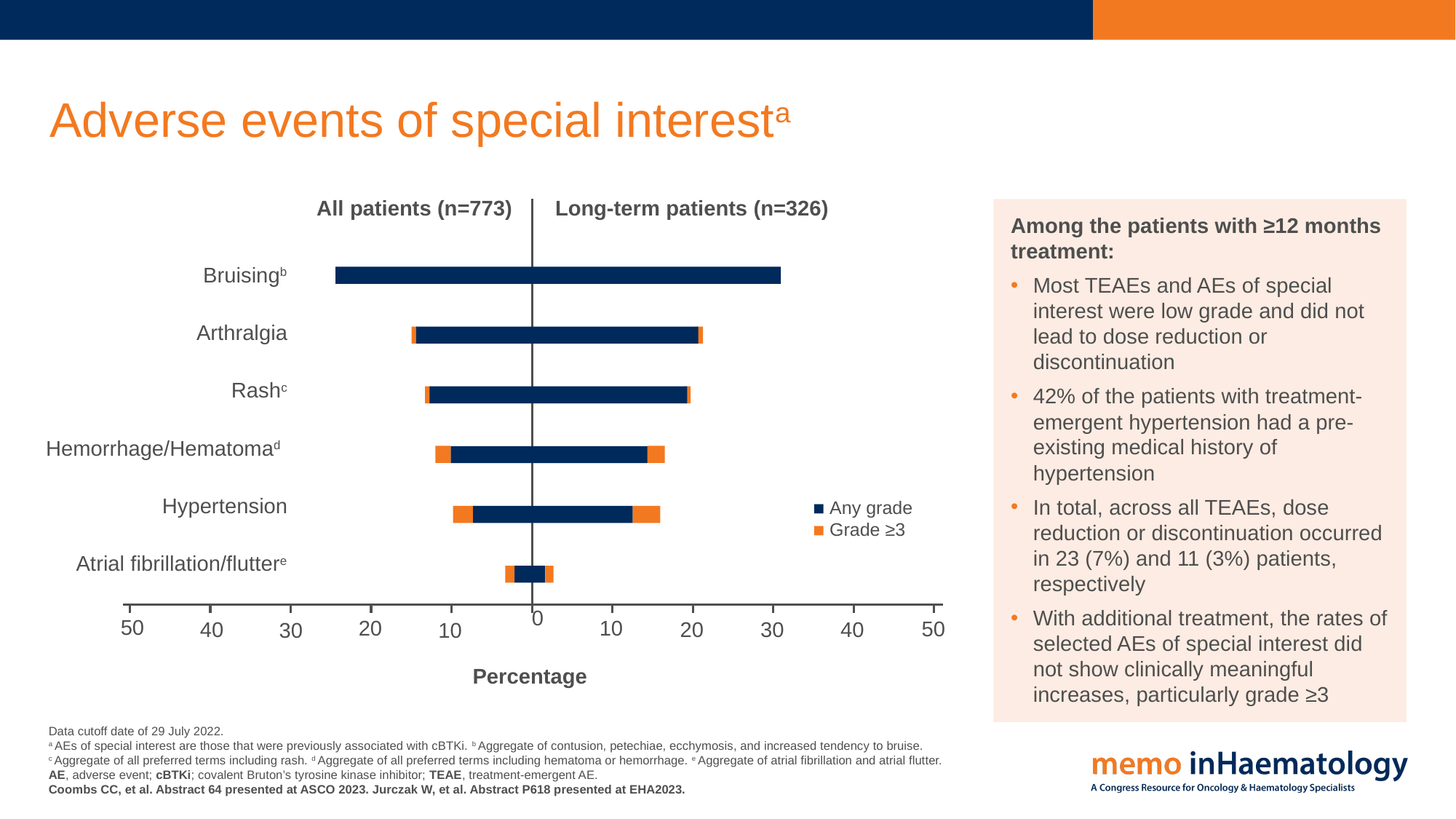

# Adverse events of special interesta
All patients (n=773)
Long-term patients (n=326)
Among the patients with ≥12 months treatment:
Most TEAEs and AEs of special interest were low grade and did not lead to dose reduction or discontinuation
42% of the patients with treatment-emergent hypertension had a pre-existing medical history of hypertension
In total, across all TEAEs, dose reduction or discontinuation occurred in 23 (7%) and 11 (3%) patients, respectively
With additional treatment, the rates of selected AEs of special interest did not show clinically meaningful increases, particularly grade ≥3

Bruisingb

Arthralgia

Rashc

Hemorrhage/Hematomad

Hypertension
◼︎ Any grade
◼︎ Grade ≥3

Atrial fibrillation/fluttere

50
20
10
50
20
40
40
30
30
10
0
Percentage
Data cutoff date of 29 July 2022.
a AEs of special interest are those that were previously associated with cBTKi. b Aggregate of contusion, petechiae, ecchymosis, and increased tendency to bruise.
c Aggregate of all preferred terms including rash. d Aggregate of all preferred terms including hematoma or hemorrhage. e Aggregate of atrial fibrillation and atrial flutter.
AE, adverse event; cBTKi; covalent Bruton’s tyrosine kinase inhibitor; TEAE, treatment-emergent AE.
Coombs CC, et al. Abstract 64 presented at ASCO 2023. Jurczak W, et al. Abstract P618 presented at EHA2023.